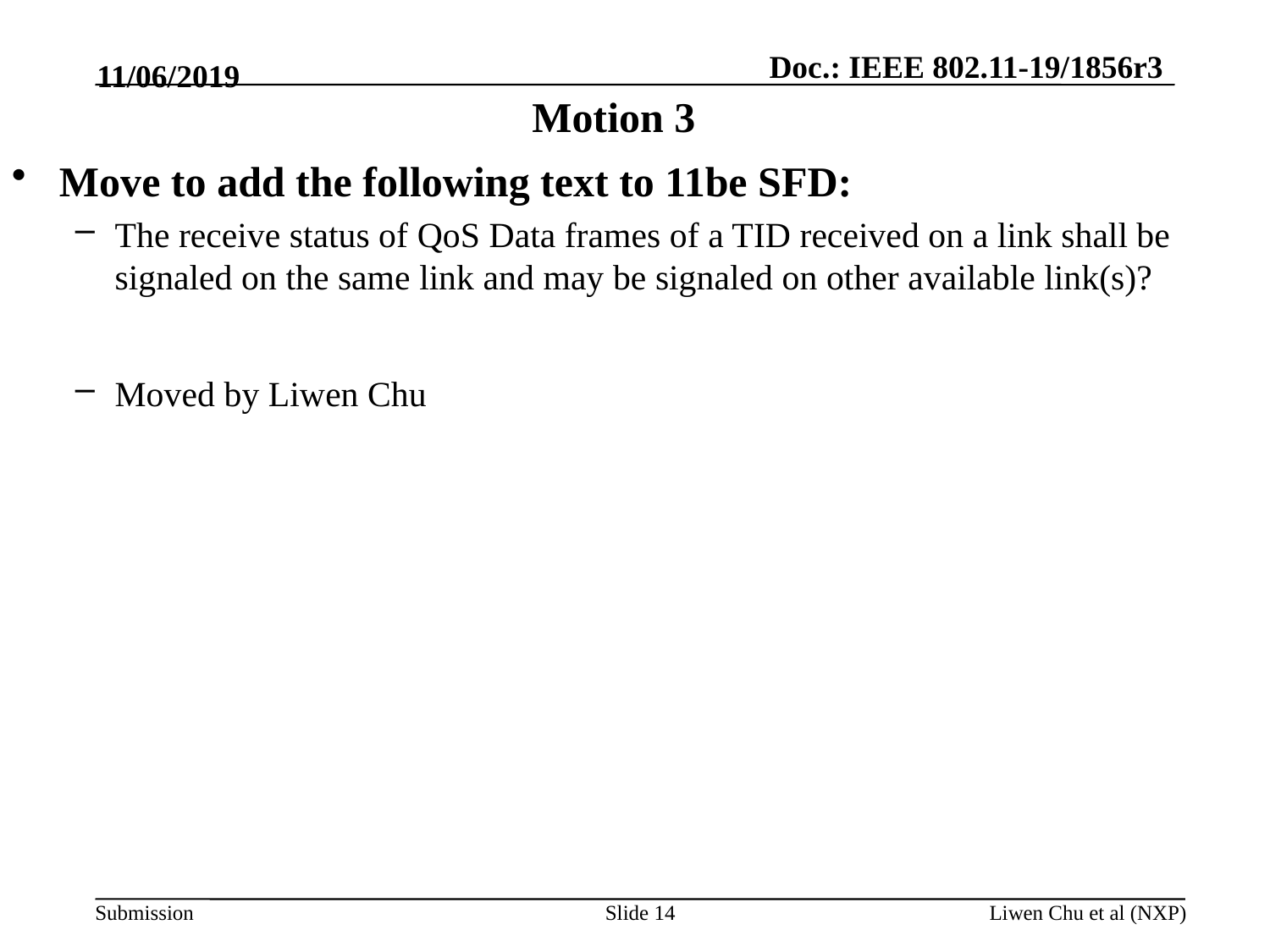

11/06/2019
# Motion 3
Move to add the following text to 11be SFD:
The receive status of QoS Data frames of a TID received on a link shall be signaled on the same link and may be signaled on other available link(s)?

Moved by Liwen Chu

Slide 14
Liwen Chu et al (NXP)